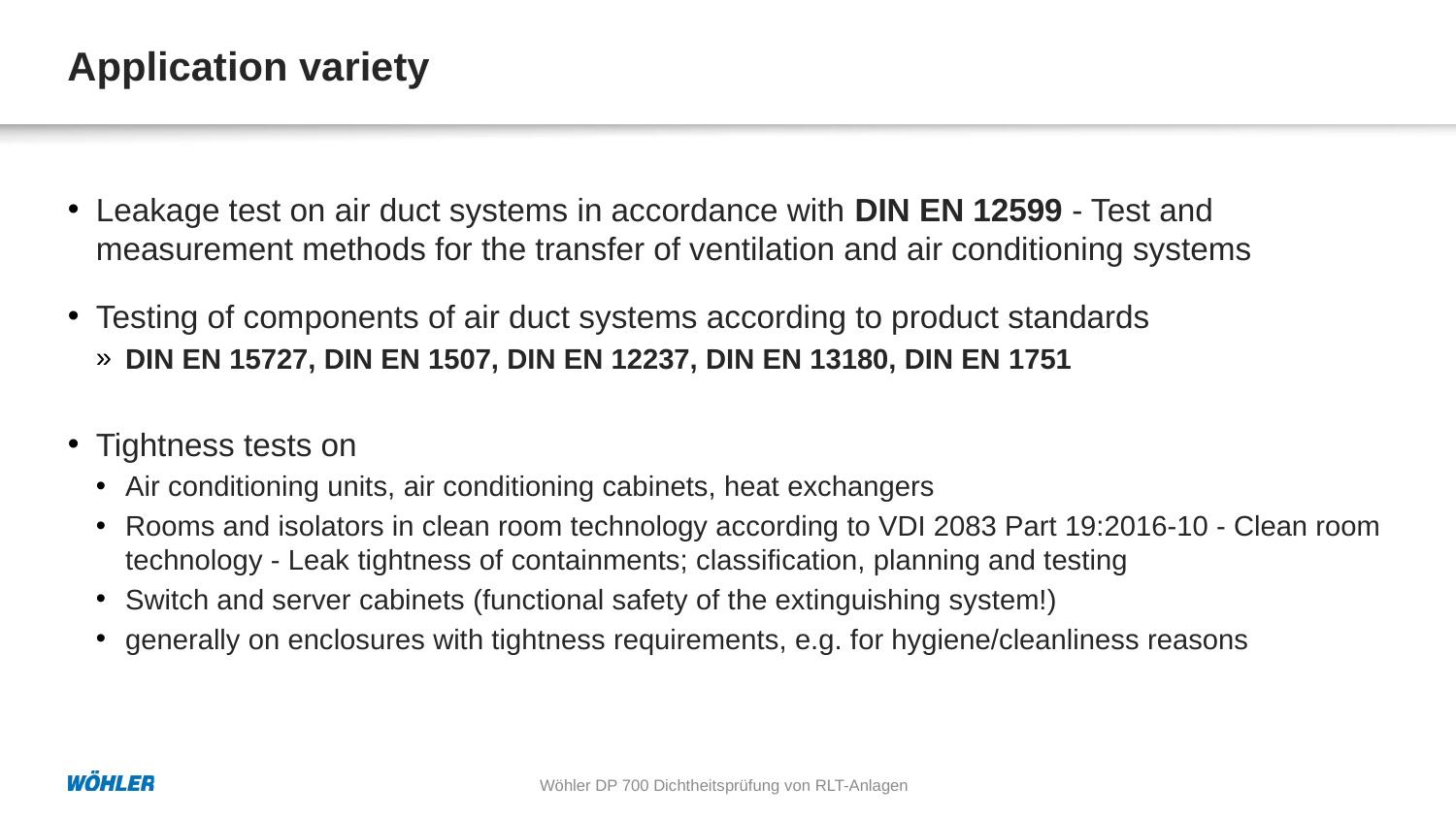

# Application variety
Leakage test on air duct systems in accordance with DIN EN 12599 - Test and measurement methods for the transfer of ventilation and air conditioning systems

Testing of components of air duct systems according to product standards
DIN EN 15727, DIN EN 1507, DIN EN 12237, DIN EN 13180, DIN EN 1751

Tightness tests on
Air conditioning units, air conditioning cabinets, heat exchangers
Rooms and isolators in clean room technology according to VDI 2083 Part 19:2016-10 - Clean room technology - Leak tightness of containments; classification, planning and testing
Switch and server cabinets (functional safety of the extinguishing system!)
generally on enclosures with tightness requirements, e.g. for hygiene/cleanliness reasons
Wöhler DP 700 Dichtheitsprüfung von RLT-Anlagen